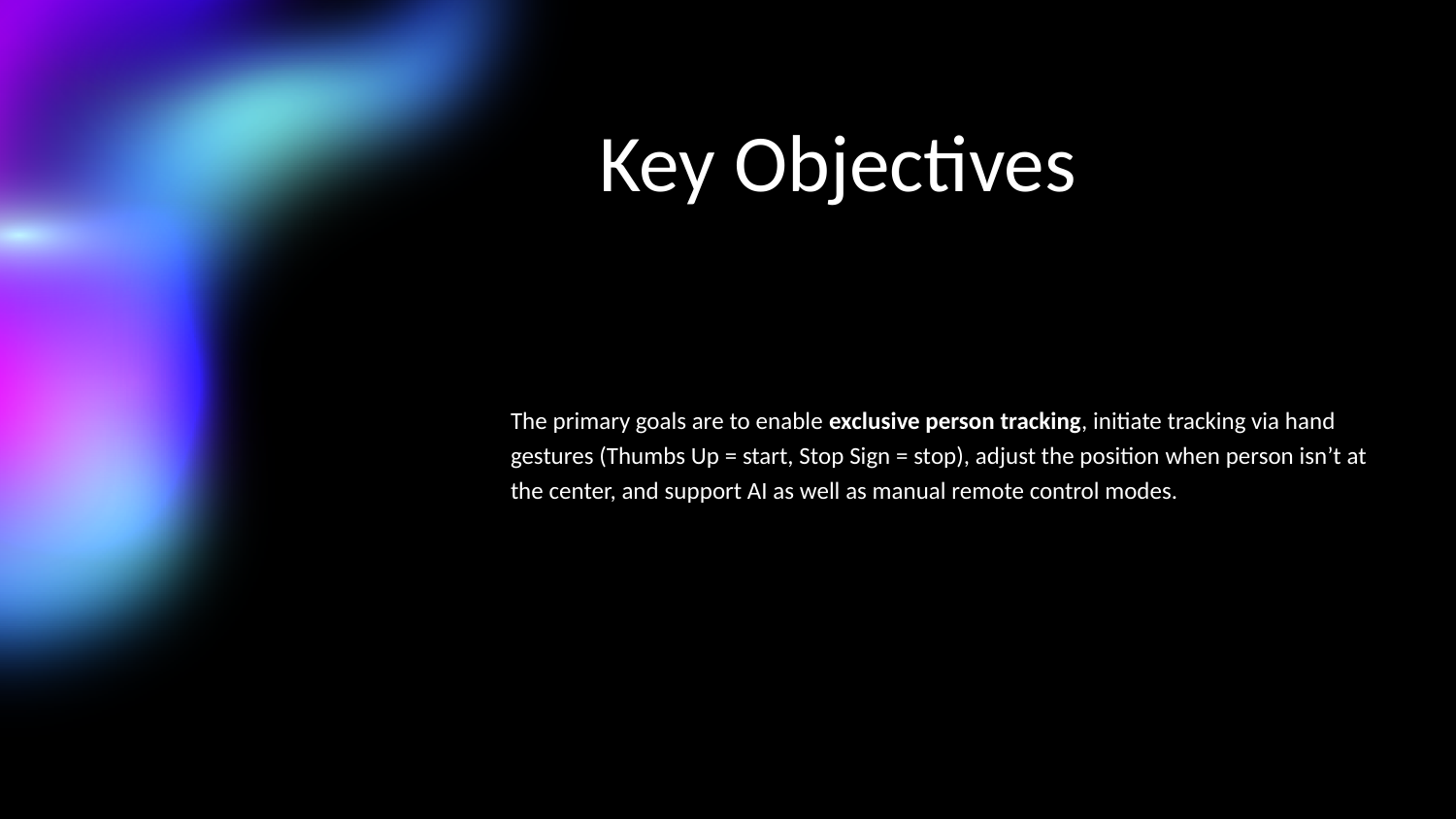

# Key Objectives
The primary goals are to enable exclusive person tracking, initiate tracking via hand gestures (Thumbs Up = start, Stop Sign = stop), adjust the position when person isn’t at the center, and support AI as well as manual remote control modes.